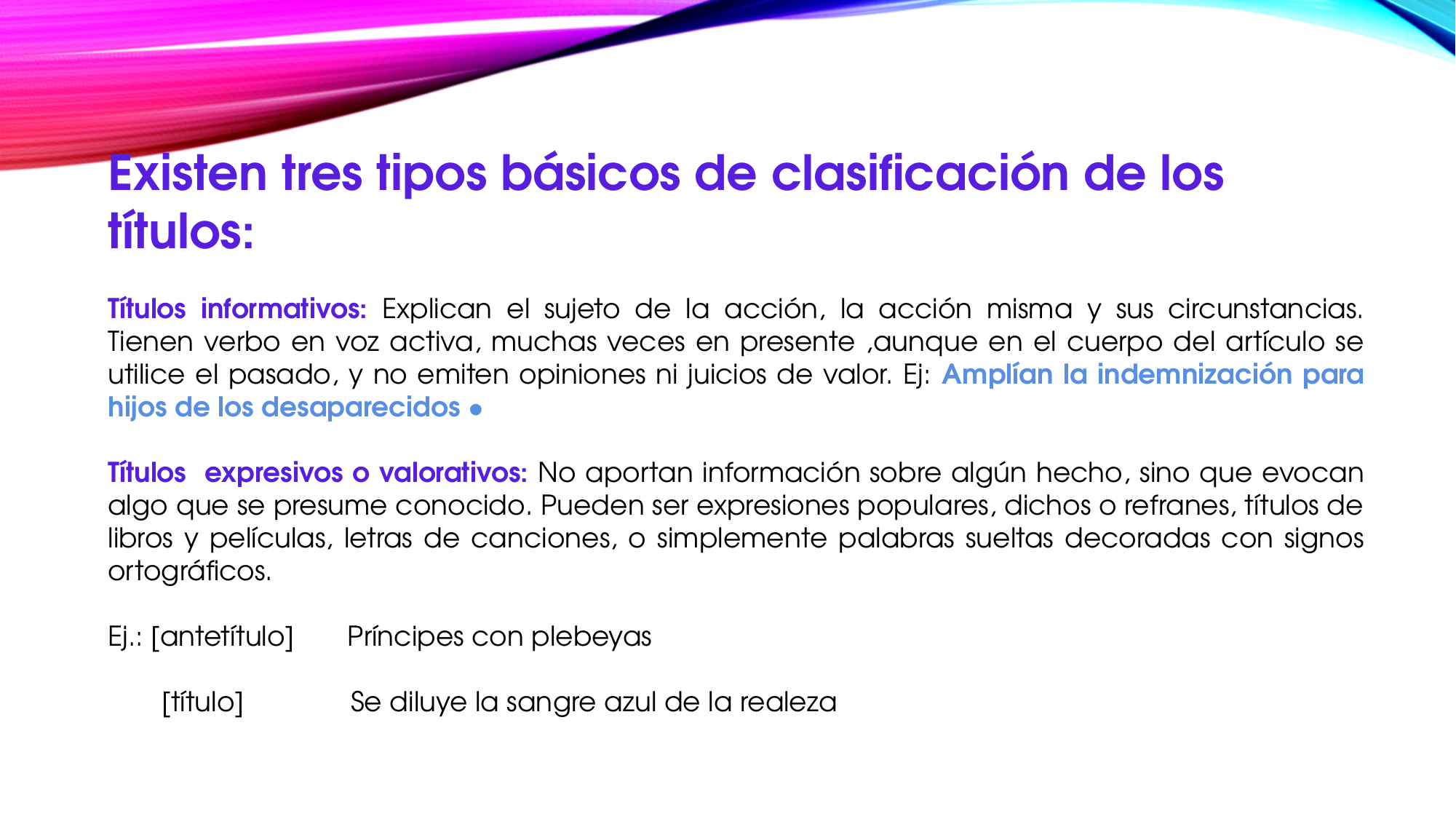

Existen tres tipos básicos de clasificación de los títulos:

Títulos informativos: Explican el sujeto de la acción, la acción misma y sus circunstancias. Tienen verbo en voz activa, muchas veces en presente ,aunque en el cuerpo del artículo se utilice el pasado, y no emiten opiniones ni juicios de valor. Ej: Amplían la indemnización para hijos de los desaparecidos •

Títulos  expresivos o valorativos: No aportan información sobre algún hecho, sino que evocan algo que se presume conocido. Pueden ser expresiones populares, dichos o refranes, títulos de libros y películas, letras de canciones, o simplemente palabras sueltas decoradas con signos ortográficos.

Ej.: [antetítulo]       Príncipes con plebeyas

       [título]              Se diluye la sangre azul de la realeza